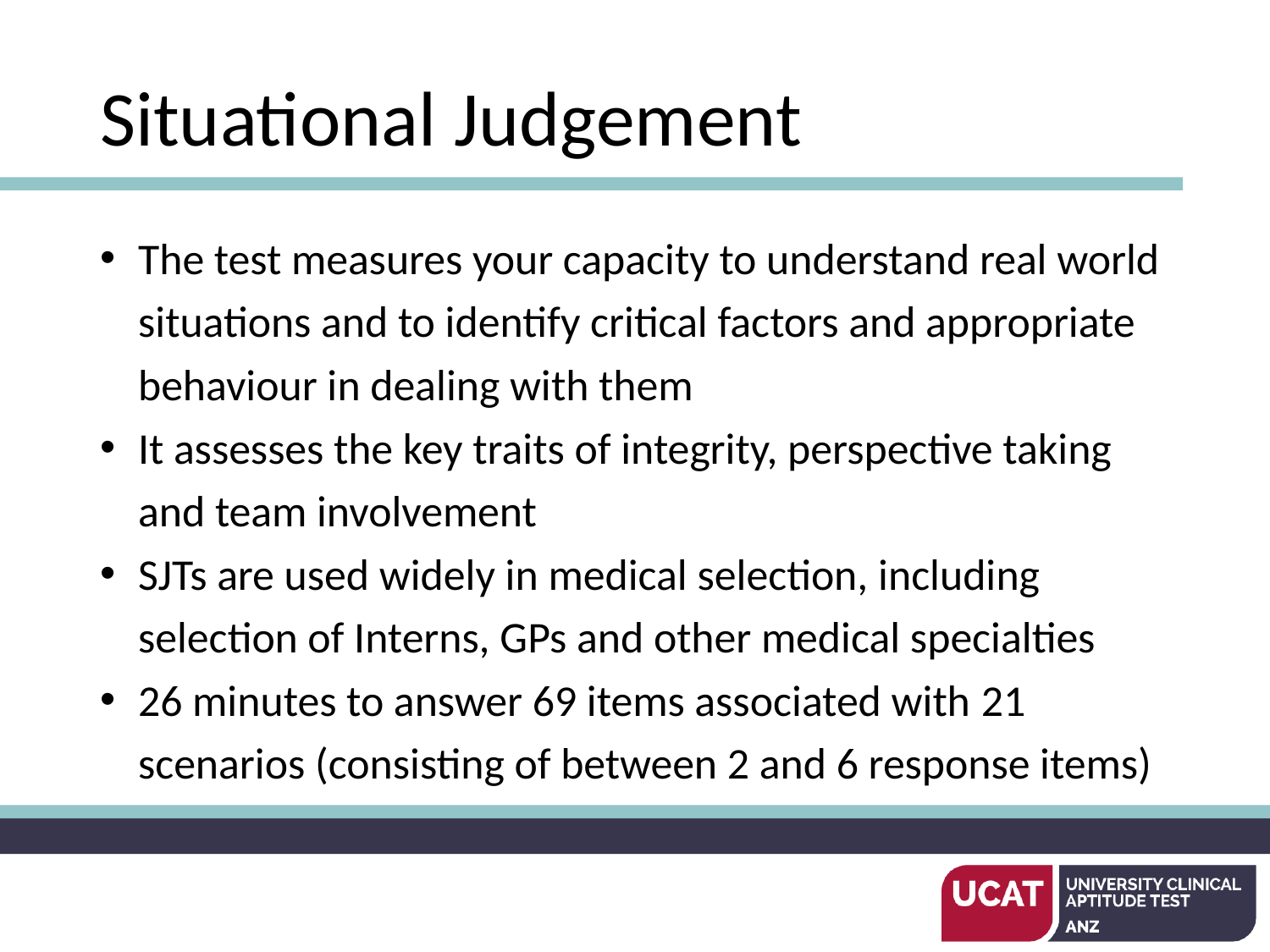

# Situational Judgement
The test measures your capacity to understand real world situations and to identify critical factors and appropriate behaviour in dealing with them
It assesses the key traits of integrity, perspective taking and team involvement
SJTs are used widely in medical selection, including selection of Interns, GPs and other medical specialties
26 minutes to answer 69 items associated with 21 scenarios (consisting of between 2 and 6 response items)